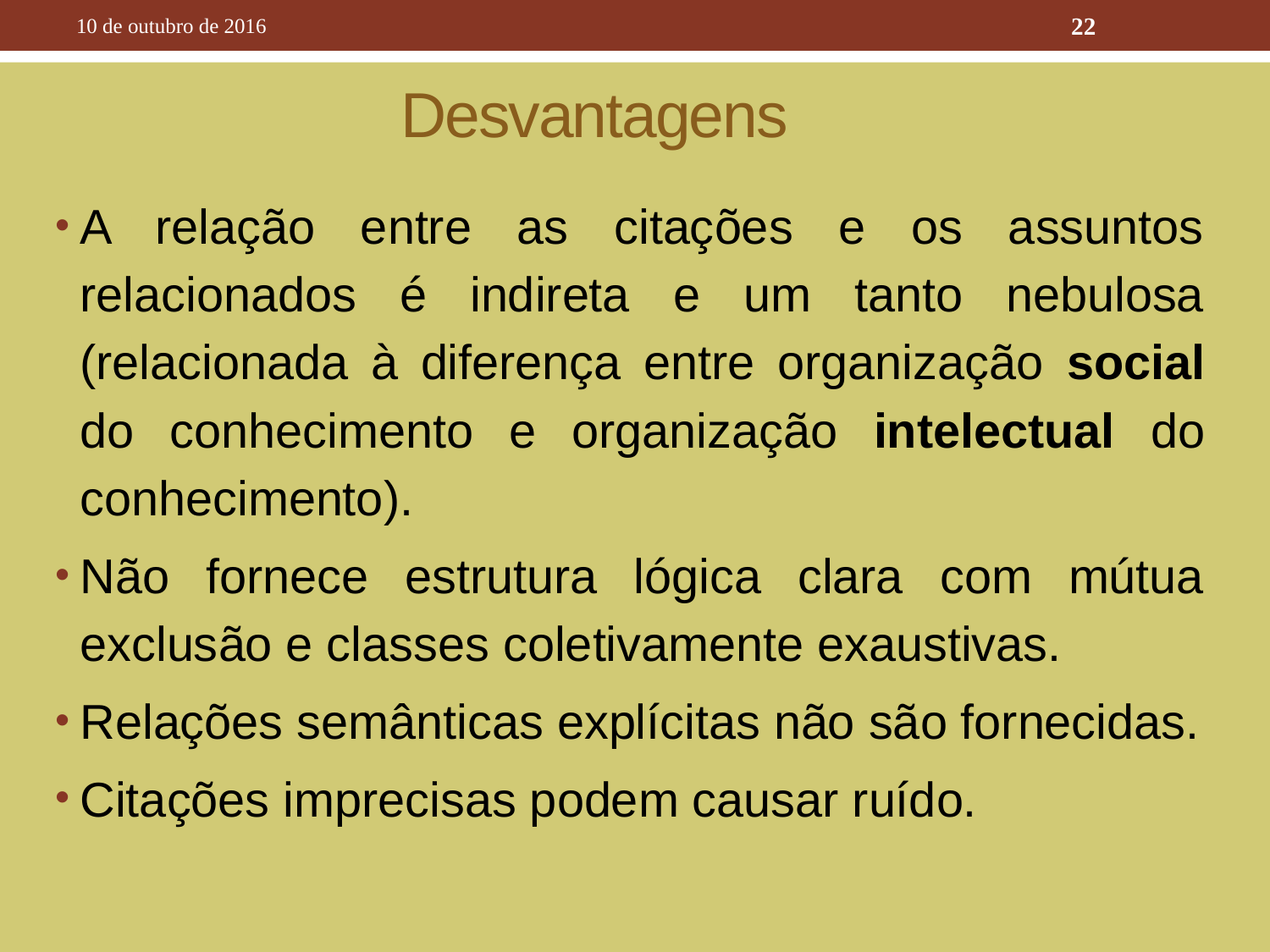

10 de outubro de 2016

22
# Desvantagens
A relação entre as citações e os assuntos relacionados é indireta e um tanto nebulosa (relacionada à diferença entre organização social do conhecimento e organização intelectual do conhecimento).
Não fornece estrutura lógica clara com mútua exclusão e classes coletivamente exaustivas.
Relações semânticas explícitas não são fornecidas.
Citações imprecisas podem causar ruído.